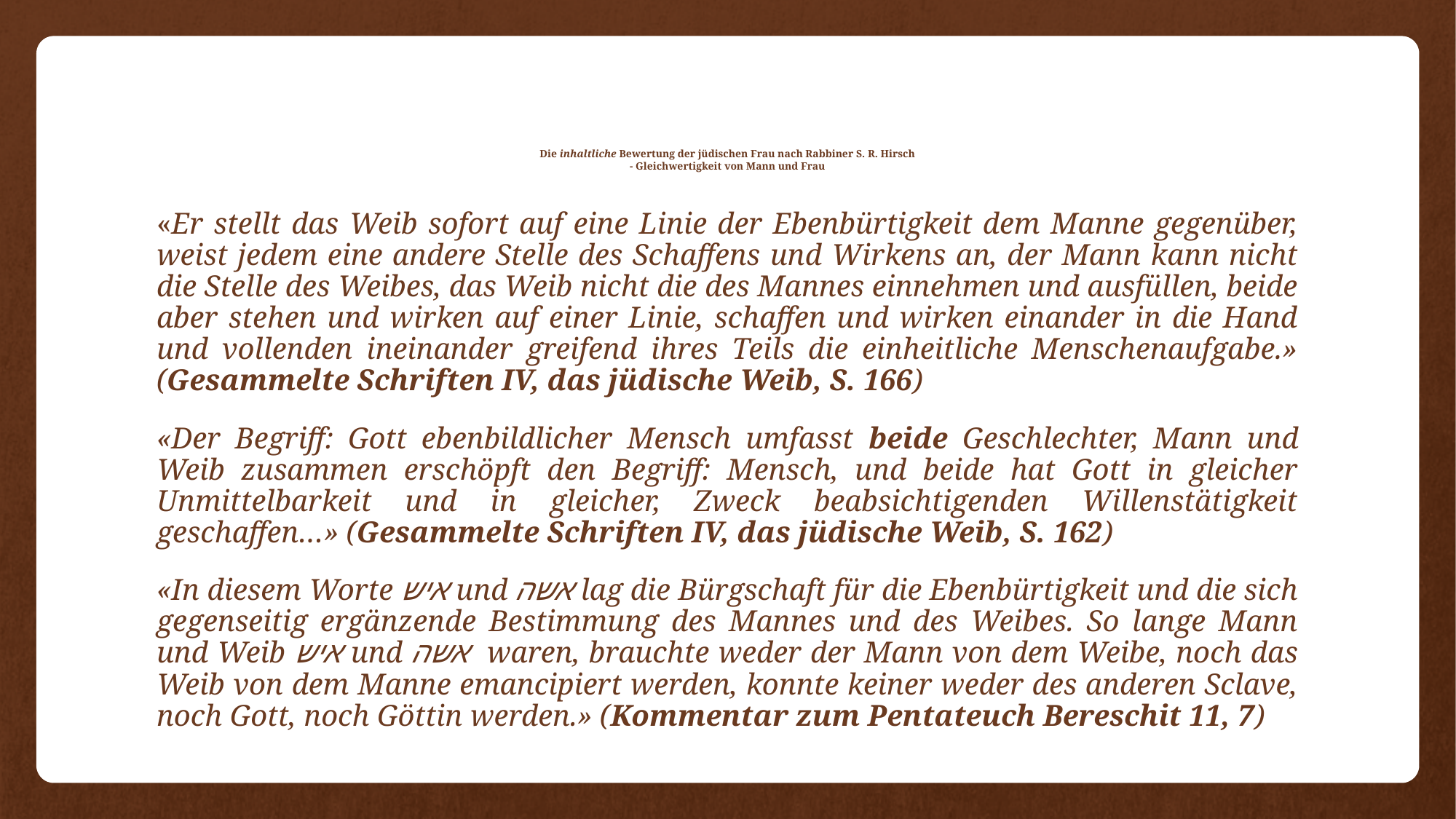

# Die inhaltliche Bewertung der jüdischen Frau nach Rabbiner S. R. Hirsch - Gleichwertigkeit von Mann und Frau
«Er stellt das Weib sofort auf eine Linie der Ebenbürtigkeit dem Manne gegenüber, weist jedem eine andere Stelle des Schaffens und Wirkens an, der Mann kann nicht die Stelle des Weibes, das Weib nicht die des Mannes einnehmen und ausfüllen, beide aber stehen und wirken auf einer Linie, schaffen und wirken einander in die Hand und vollenden ineinander greifend ihres Teils die einheitliche Menschenaufgabe.» (Gesammelte Schriften IV, das jüdische Weib, S. 166)
«Der Begriff: Gott ebenbildlicher Mensch umfasst beide Geschlechter, Mann und Weib zusammen erschöpft den Begriff: Mensch, und beide hat Gott in gleicher Unmittelbarkeit und in gleicher, Zweck beabsichtigenden Willenstätigkeit geschaffen…» (Gesammelte Schriften IV, das jüdische Weib, S. 162)
«In diesem Worte איש und אשה lag die Bürgschaft für die Ebenbürtigkeit und die sich gegenseitig ergänzende Bestimmung des Mannes und des Weibes. So lange Mann und Weib איש und אשה  waren, brauchte weder der Mann von dem Weibe, noch das Weib von dem Manne emancipiert werden, konnte keiner weder des anderen Sclave, noch Gott, noch Göttin werden.» (Kommentar zum Pentateuch Bereschit 11, 7)